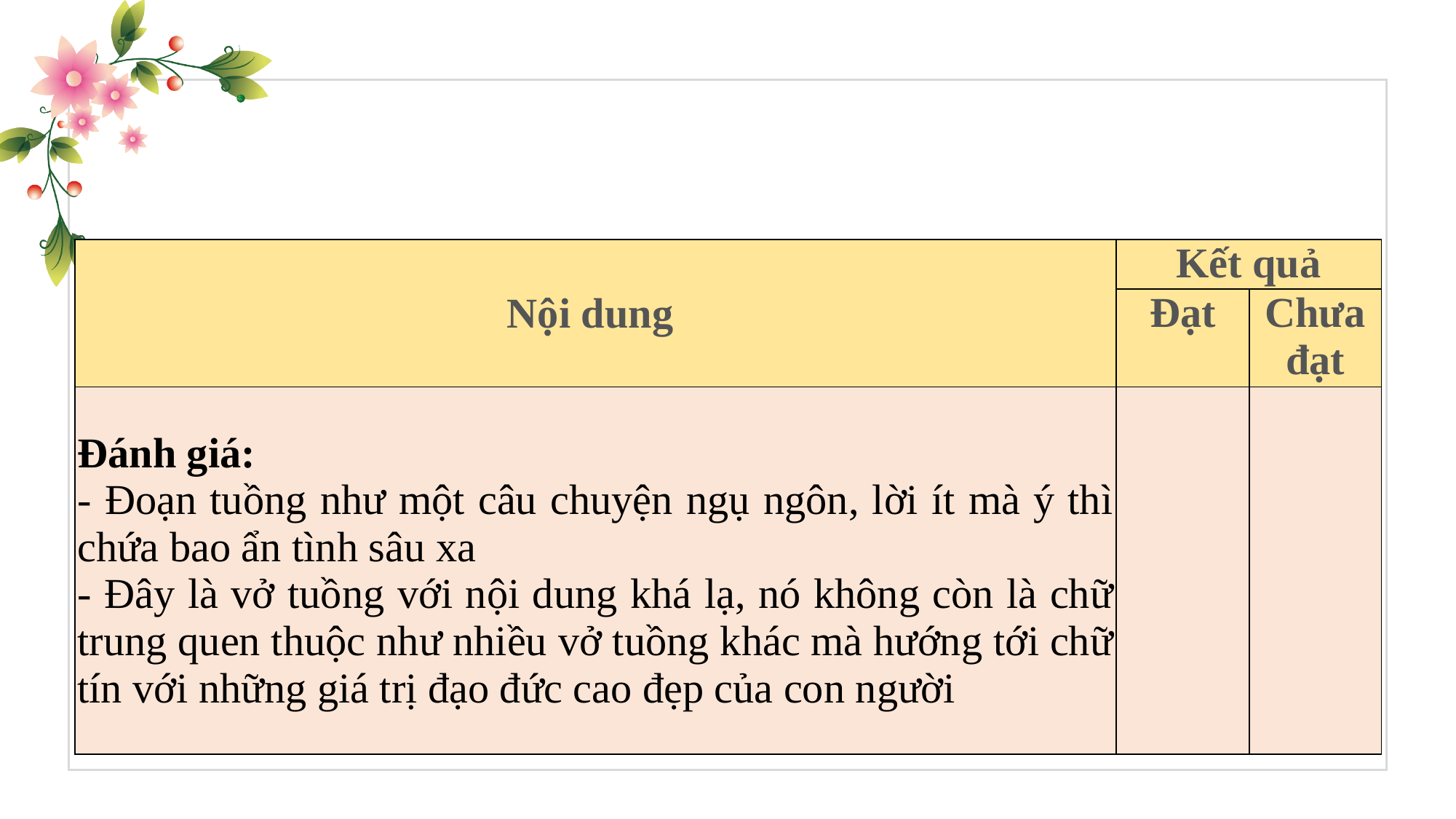

| Nội dung | Kết quả |  |
| --- | --- | --- |
|  | Đạt | Chưa đạt |
| Đánh giá: - Đoạn tuồng như một câu chuyện ngụ ngôn, lời ít mà ý thì chứa bao ẩn tình sâu xa - Đây là vở tuồng với nội dung khá lạ, nó không còn là chữ trung quen thuộc như nhiều vở tuồng khác mà hướng tới chữ tín với những giá trị đạo đức cao đẹp của con người |  |  |